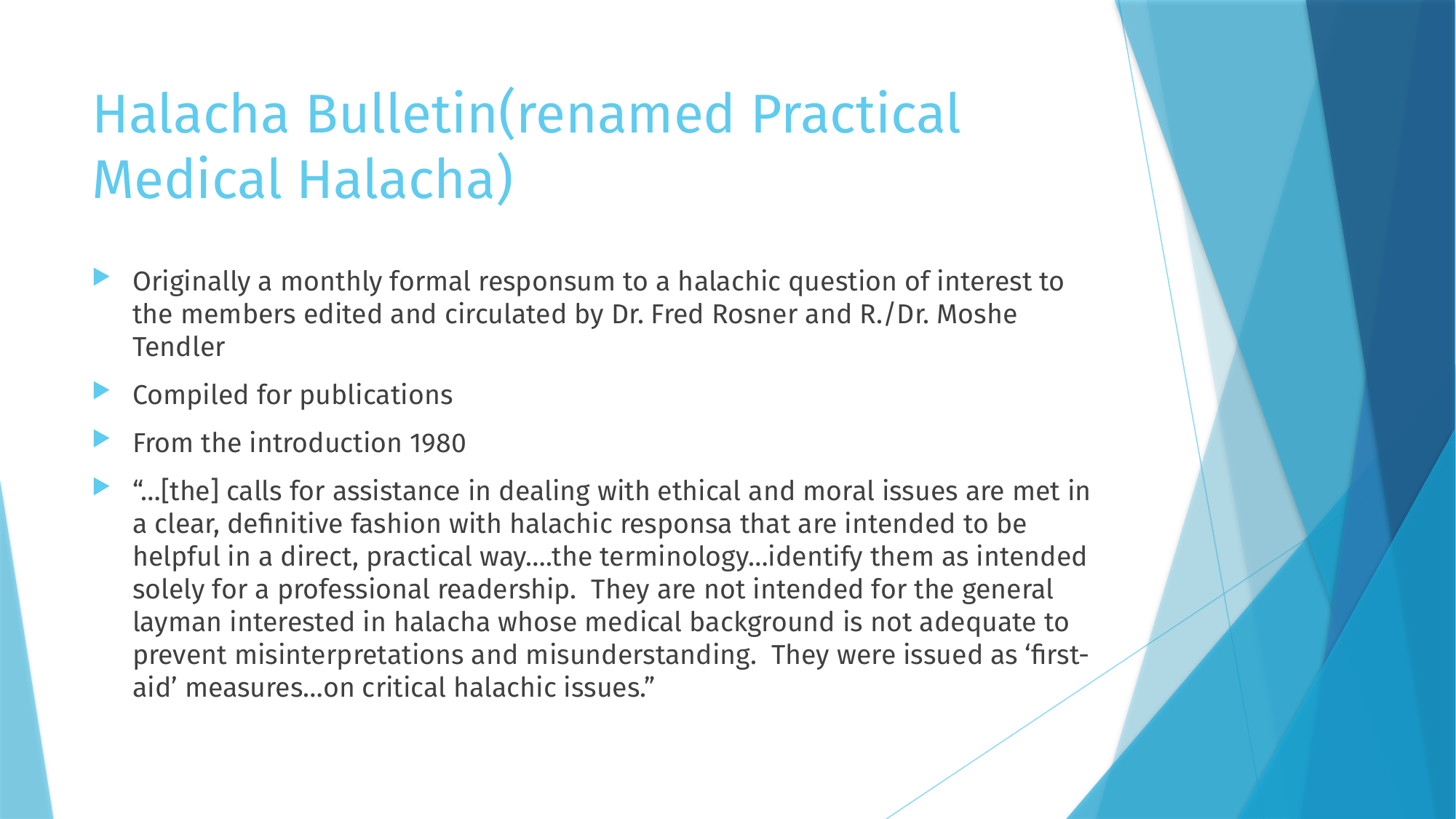

# Halacha Bulletin(renamed Practical Medical Halacha)
Originally a monthly formal responsum to a halachic question of interest to the members edited and circulated by Dr. Fred Rosner and R./Dr. Moshe Tendler
Compiled for publications
From the introduction 1980
“…[the] calls for assistance in dealing with ethical and moral issues are met in a clear, definitive fashion with halachic responsa that are intended to be helpful in a direct, practical way….the terminology…identify them as intended solely for a professional readership.  They are not intended for the general layman interested in halacha whose medical background is not adequate to prevent misinterpretations and misunderstanding.  They were issued as ‘first-aid’ measures…on critical halachic issues.”